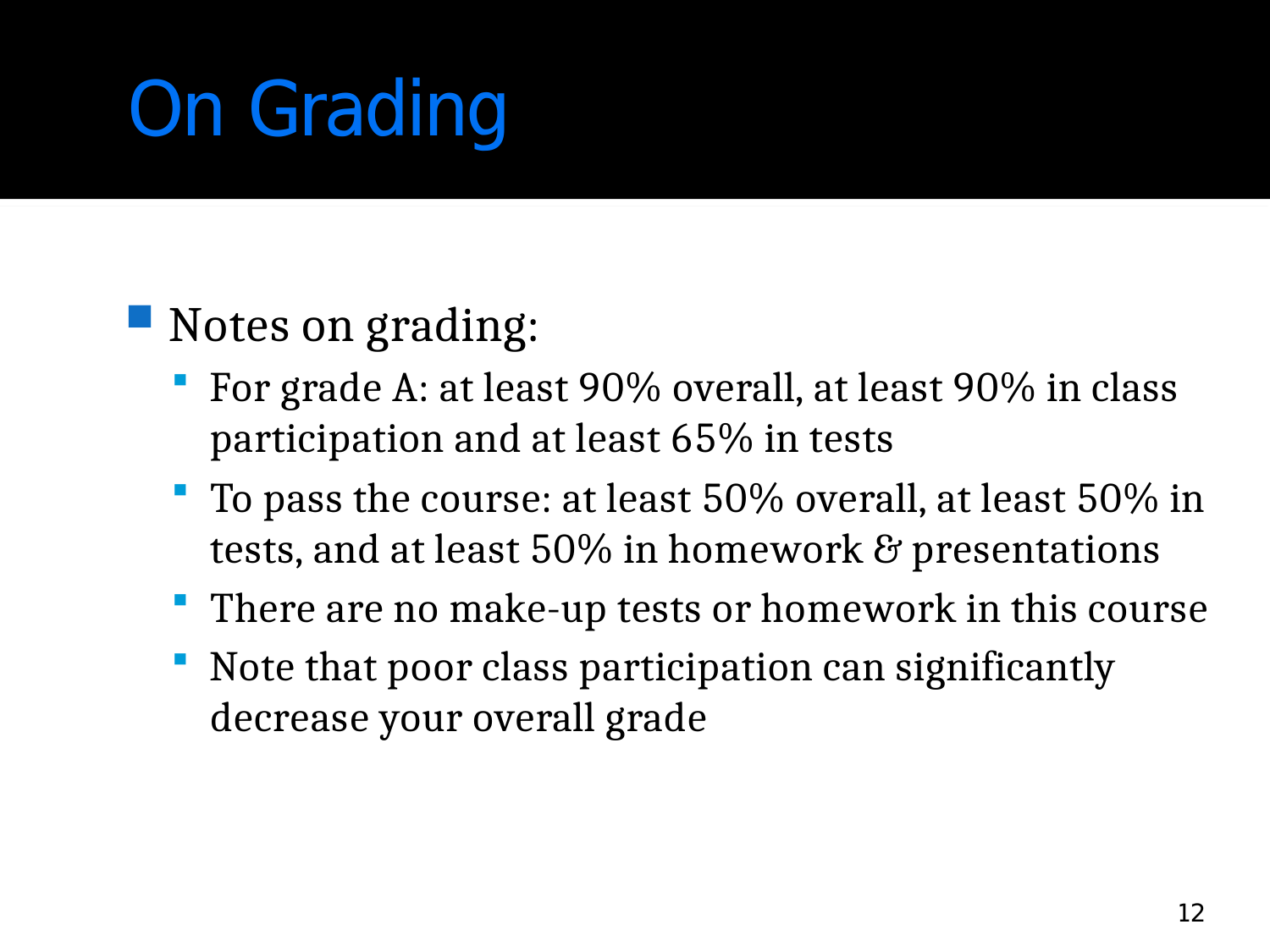

# On Grading

Notes on grading:
For grade A: at least 90% overall, at least 90% in class participation and at least 65% in tests
To pass the course: at least 50% overall, at least 50% in tests, and at least 50% in homework & presentations
There are no make-up tests or homework in this course
Note that poor class participation can significantly decrease your overall grade

12